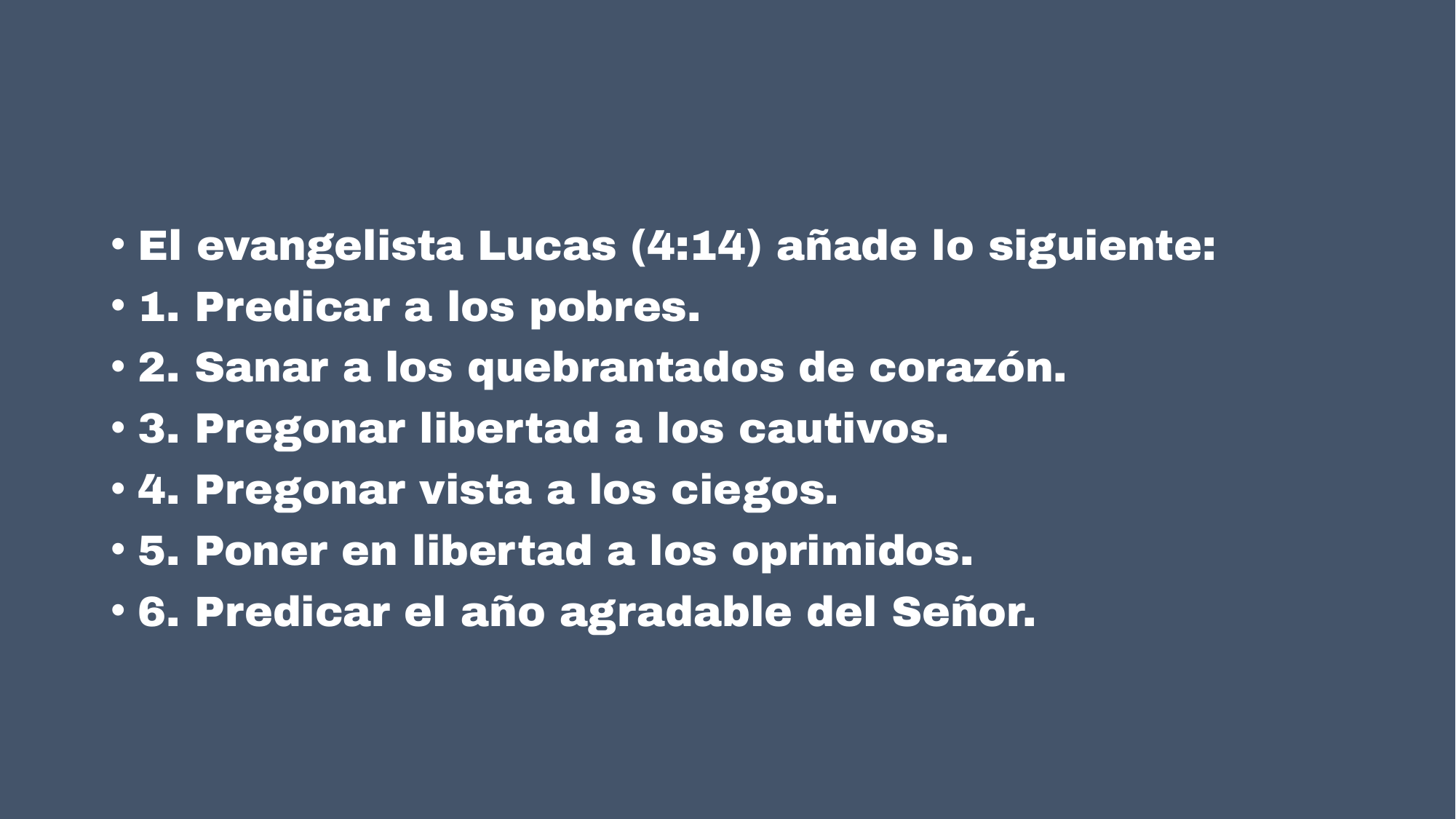

El evangelista Lucas (4:14) añade lo siguiente:
1. Predicar a los pobres.
2. Sanar a los quebrantados de corazón.
3. Pregonar libertad a los cautivos.
4. Pregonar vista a los ciegos.
5. Poner en libertad a los oprimidos.
6. Predicar el año agradable del Señor.